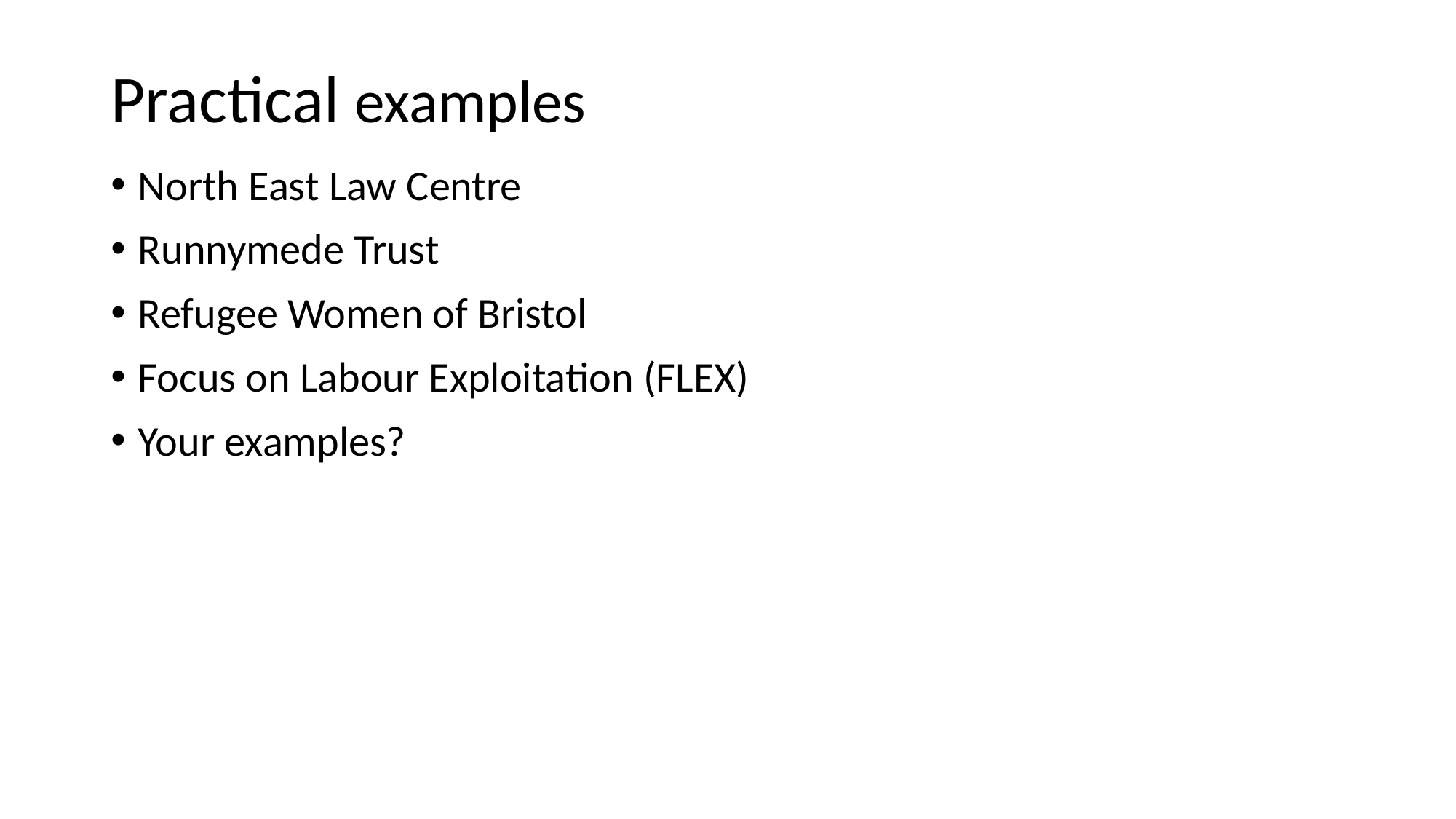

# Practical examples
North East Law Centre
Runnymede Trust
Refugee Women of Bristol
Focus on Labour Exploitation (FLEX)
Your examples?